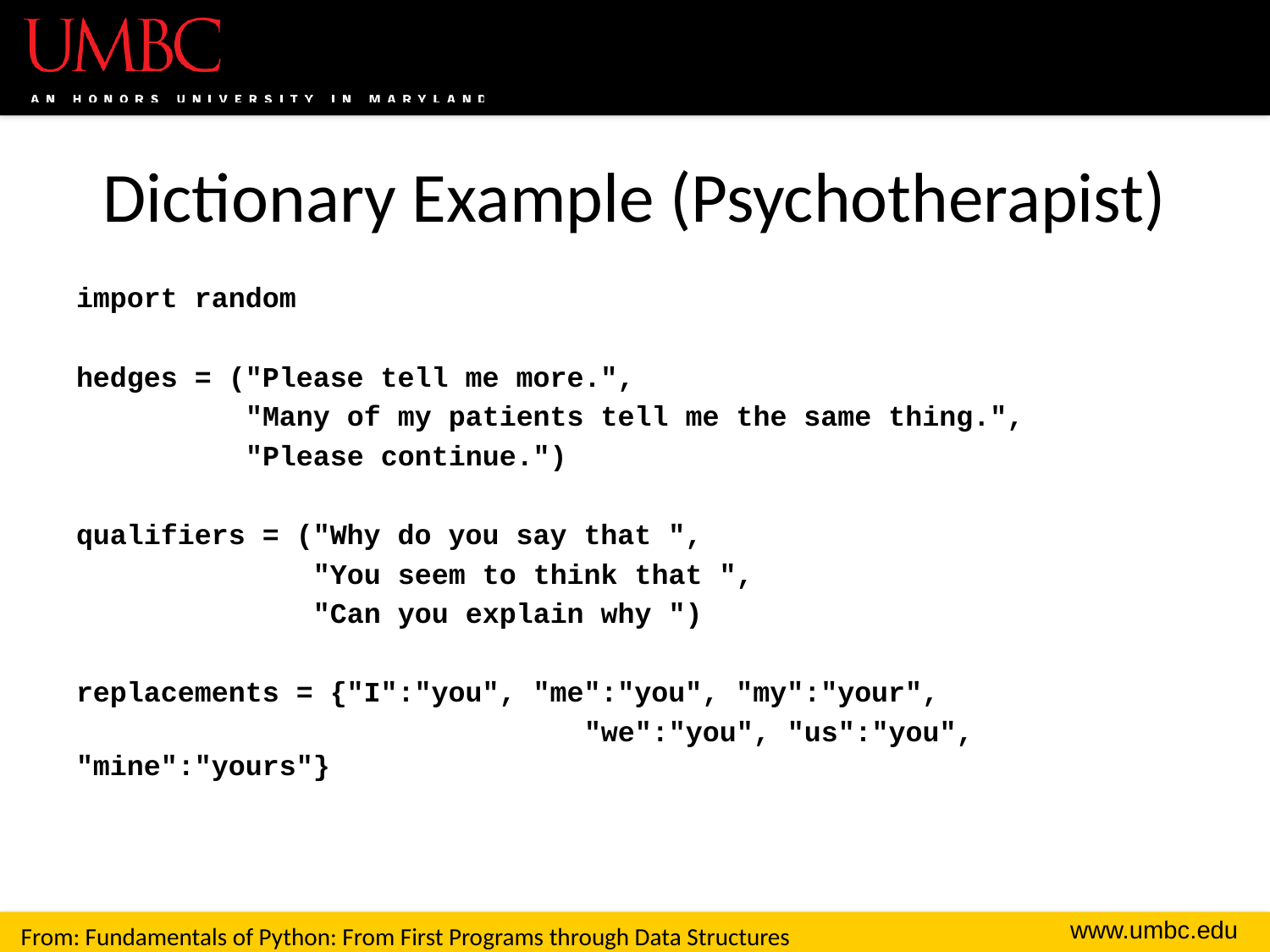

# Dictionary Example (Psychotherapist)
import random

hedges = ("Please tell me more.",
          "Many of my patients tell me the same thing.",
          "Please continue.")

qualifiers = ("Why do you say that ",
              "You seem to think that ",
              "Can you explain why ")

replacements = {"I":"you", "me":"you", "my":"your",
				"we":"you", "us":"you", "mine":"yours"}

From: Fundamentals of Python: From First Programs through Data Structures